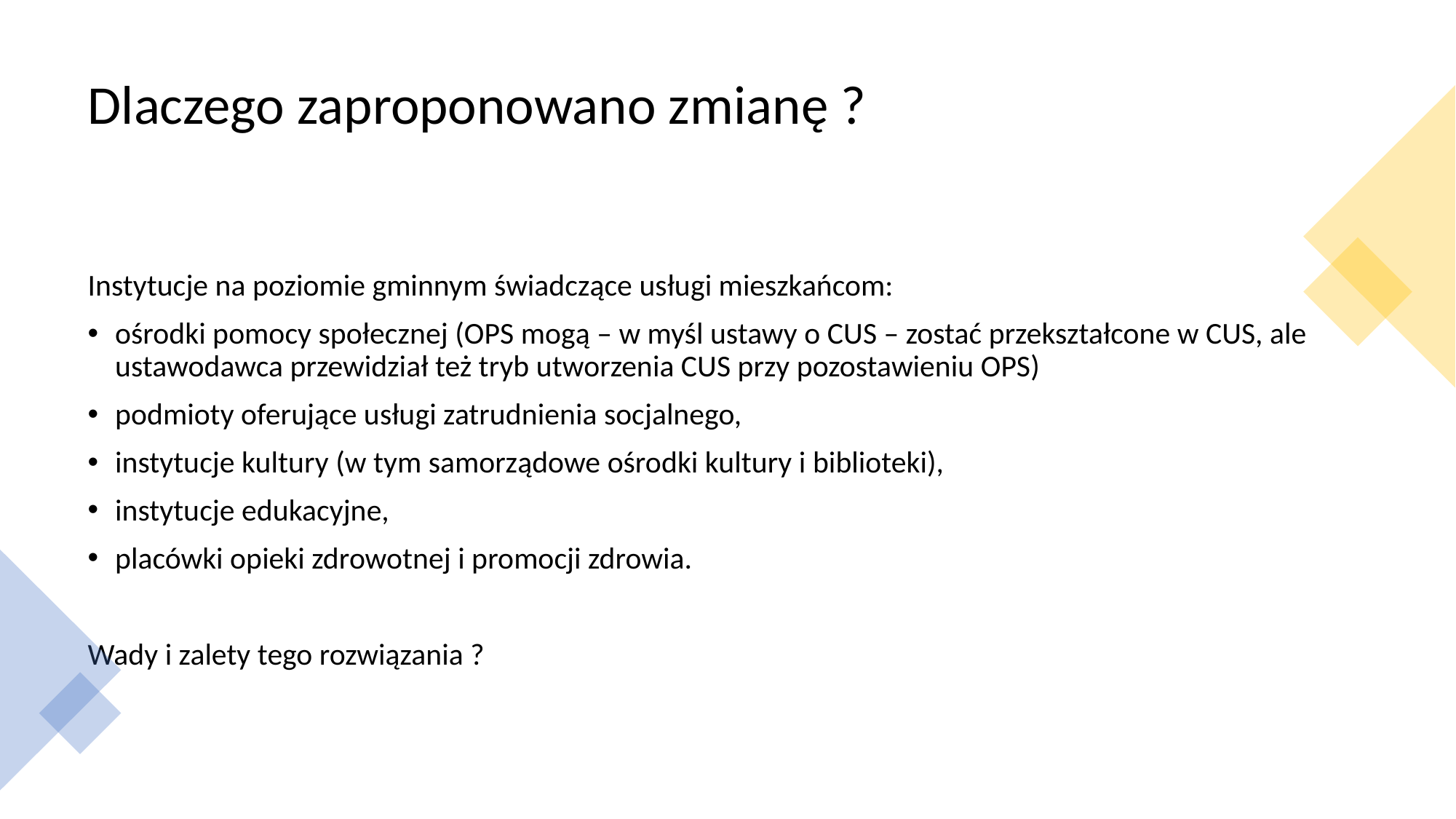

# Dlaczego zaproponowano zmianę ?

Instytucje na poziomie gminnym świadczące usługi mieszkańcom:
ośrodki pomocy społecznej (OPS mogą – w myśl ustawy o CUS – zostać przekształcone w CUS, ale ustawodawca przewidział też tryb utworzenia CUS przy pozostawieniu OPS)
podmioty oferujące usługi zatrudnienia socjalnego,
instytucje kultury (w tym samorządowe ośrodki kultury i biblioteki),
instytucje edukacyjne,
placówki opieki zdrowotnej i promocji zdrowia.

Wady i zalety tego rozwiązania ?